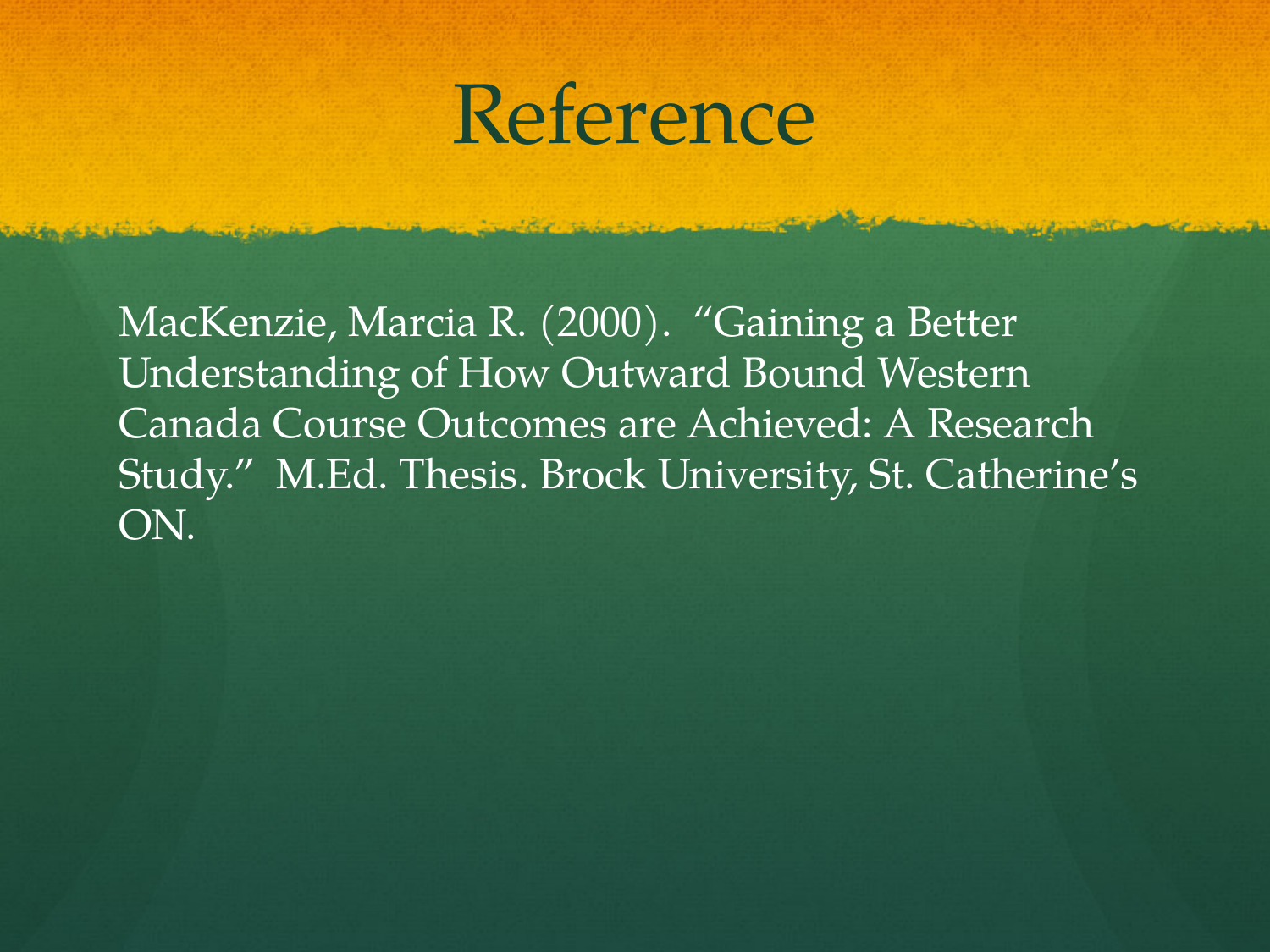

# Reference
MacKenzie, Marcia R. (2000).  “Gaining a Better Understanding of How Outward Bound Western Canada Course Outcomes are Achieved: A Research Study.”  M.Ed. Thesis. Brock University, St. Catherine’s ON.